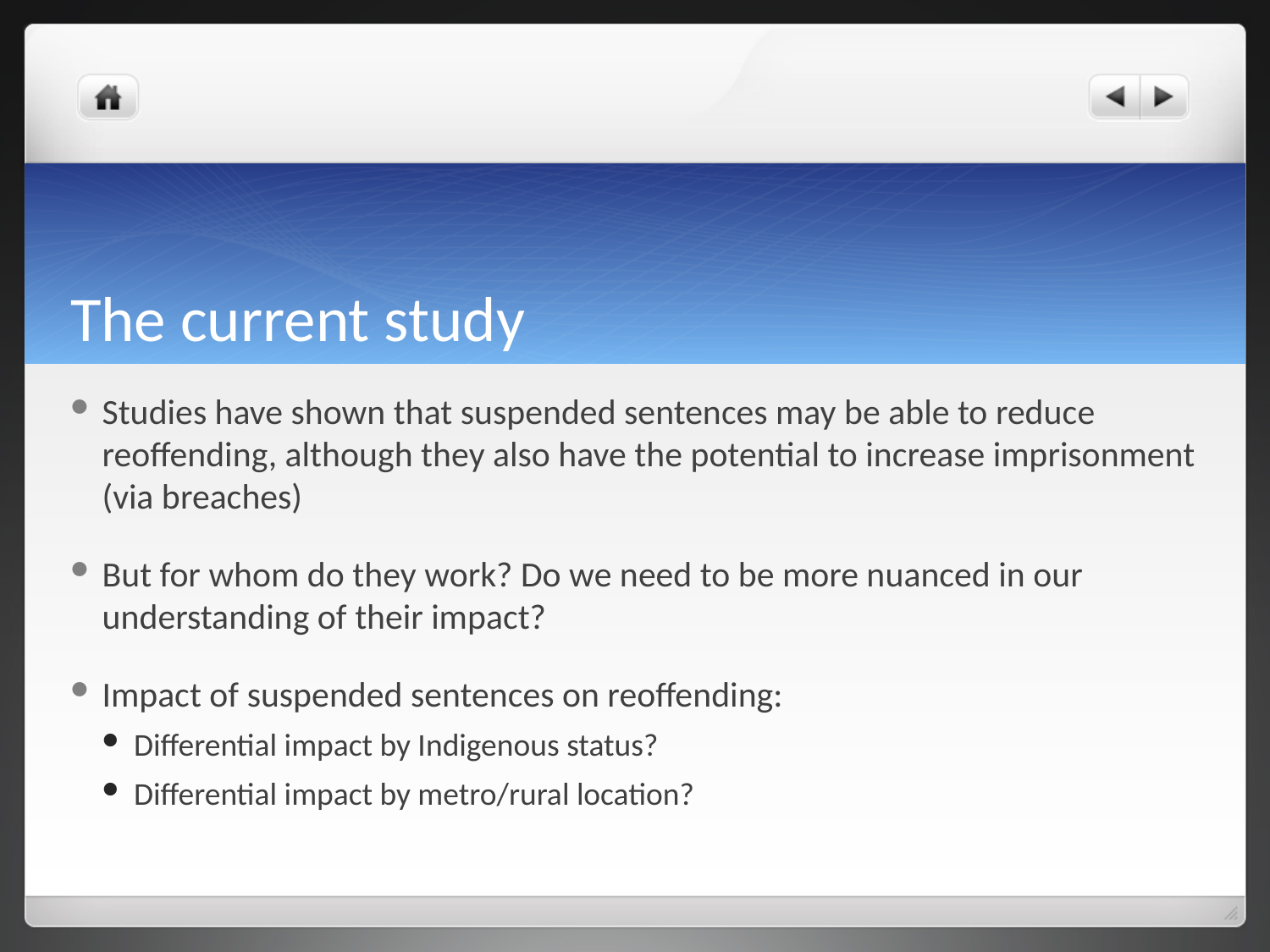

# The current study
Studies have shown that suspended sentences may be able to reduce reoffending, although they also have the potential to increase imprisonment (via breaches)
But for whom do they work? Do we need to be more nuanced in our understanding of their impact?
Impact of suspended sentences on reoffending:
Differential impact by Indigenous status?
Differential impact by metro/rural location?